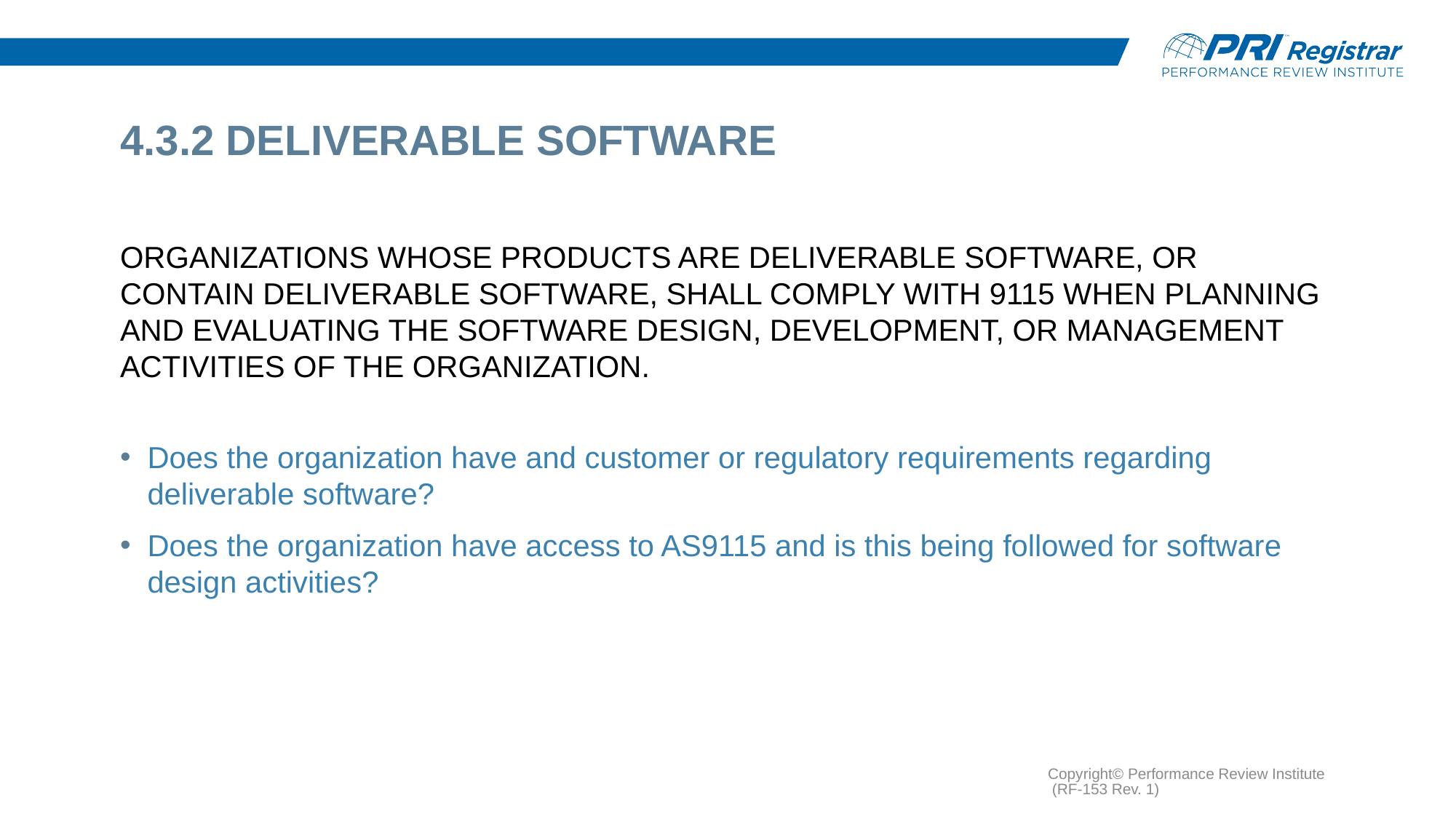

# 4.3.2 Deliverable Software

Organizations whose products are deliverable software, or contain deliverable software, shall comply with 9115 when planning and evaluating the software design, development, or management activities of the organization.
Does the organization have and customer or regulatory requirements regarding deliverable software?
Does the organization have access to AS9115 and is this being followed for software design activities?

Copyright© Performance Review Institute (RF-153 Rev. 1)